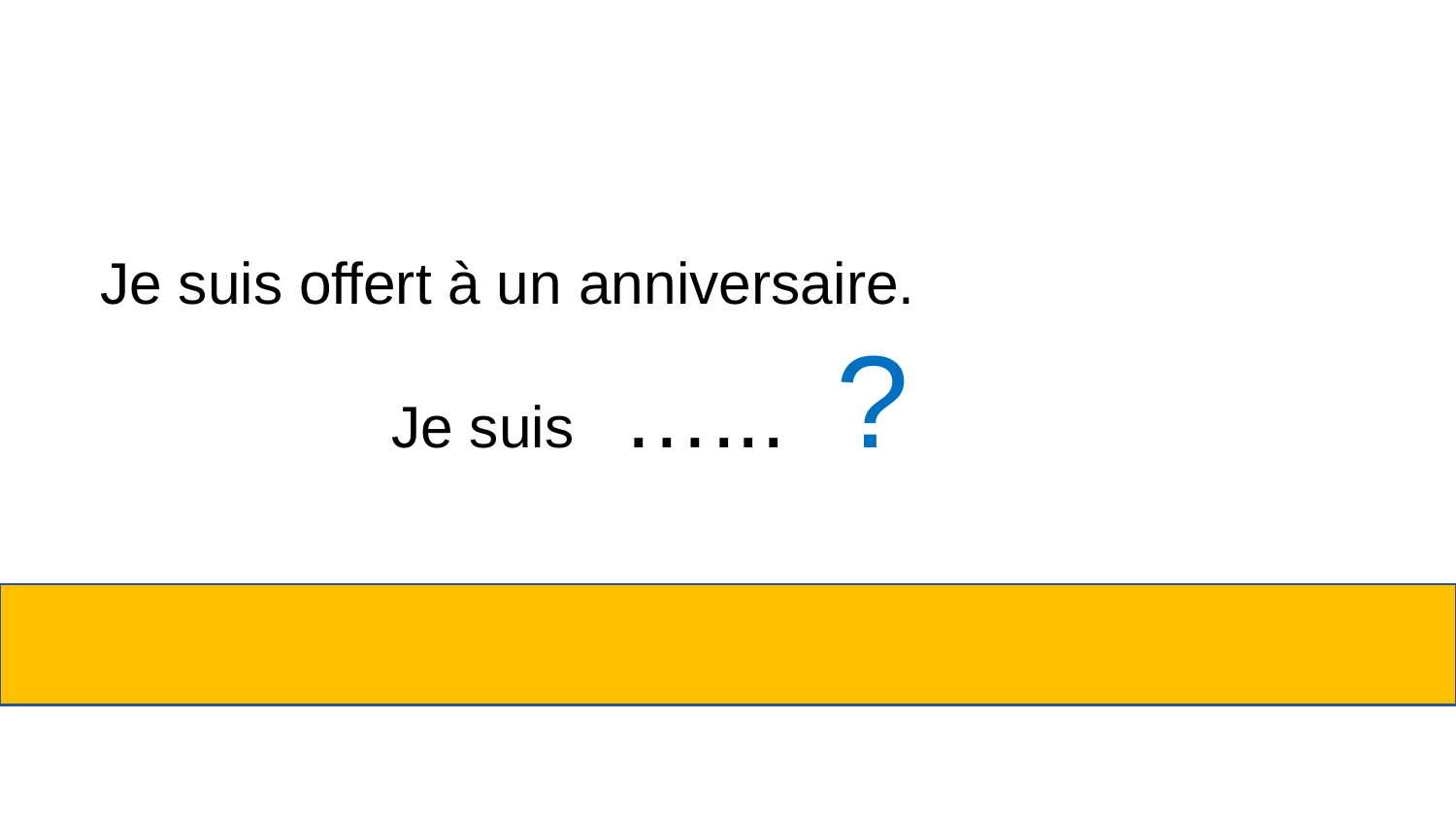

Je suis offert à un anniversaire.
		Je suis   …...  ?